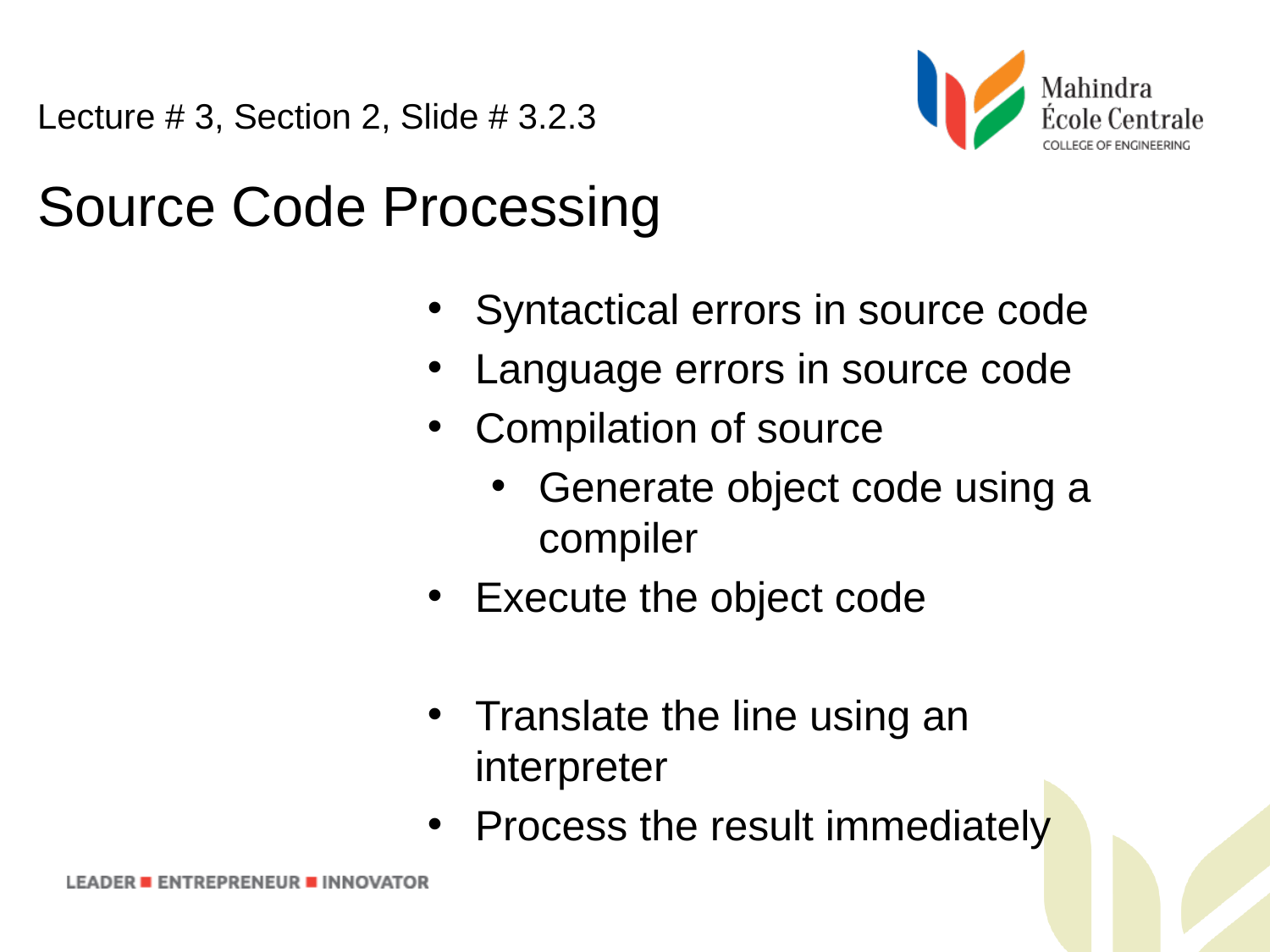

Lecture # 3, Section 2, Slide # 3.2.3
Source Code Processing
Syntactical errors in source code
Language errors in source code
Compilation of source
Generate object code using a compiler
Execute the object code

Translate the line using an interpreter
Process the result immediately